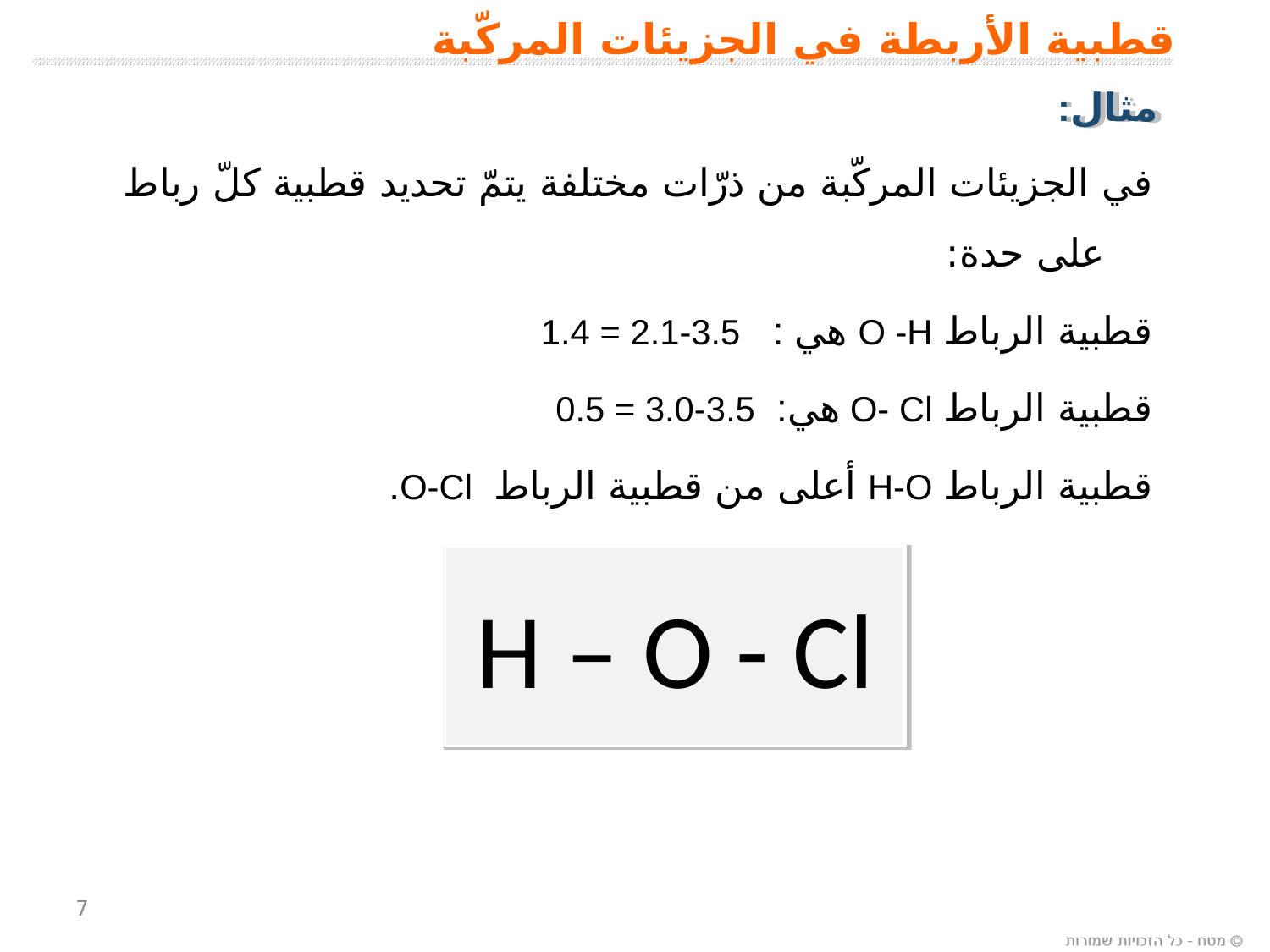

# قطبية الأربطة في الجزيئات المركّبة
مثال:

في الجزيئات المركّبة من ذرّات مختلفة يتمّ تحديد قطبية كلّ رباط على حدة:
قطبية الرباط O -H هي :   3.5-2.1 = 1.4
قطبية الرباط O- Cl هي:  3.5-3.0 = 0.5
قطبية الرباط H-O أعلى من قطبية الرباط  O-Cl.
H – O - Cl
7